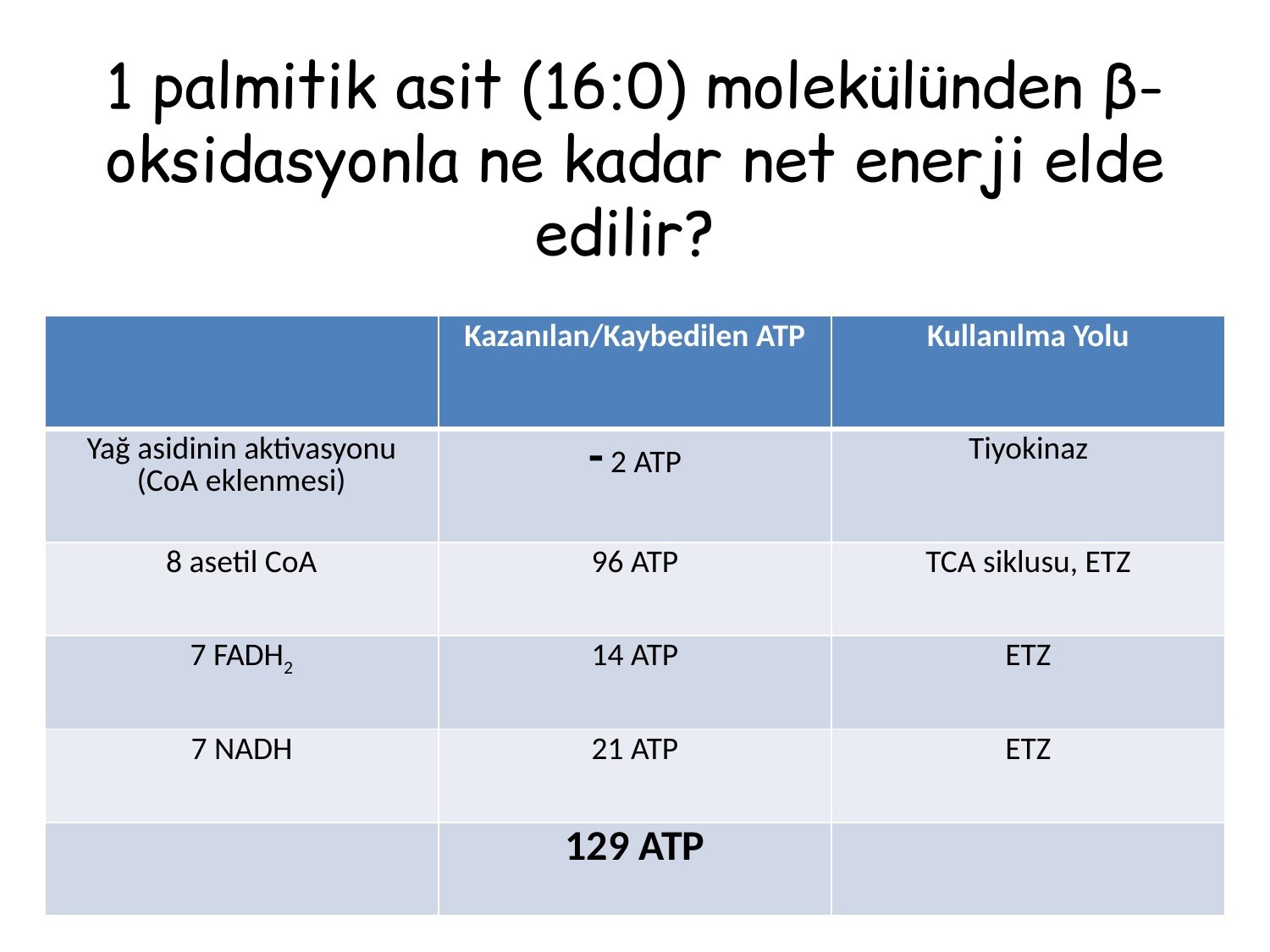

# 1 palmitik asit (16:0) molekülünden β-oksidasyonla ne kadar net enerji elde edilir?
|  | Kazanılan/Kaybedilen ATP | Kullanılma Yolu |
| --- | --- | --- |
| Yağ asidinin aktivasyonu (CoA eklenmesi) | - 2 ATP | Tiyokinaz |
| 8 asetil CoA | 96 ATP | TCA siklusu, ETZ |
| 7 FADH2 | 14 ATP | ETZ |
| 7 NADH | 21 ATP | ETZ |
|  | 129 ATP |  |